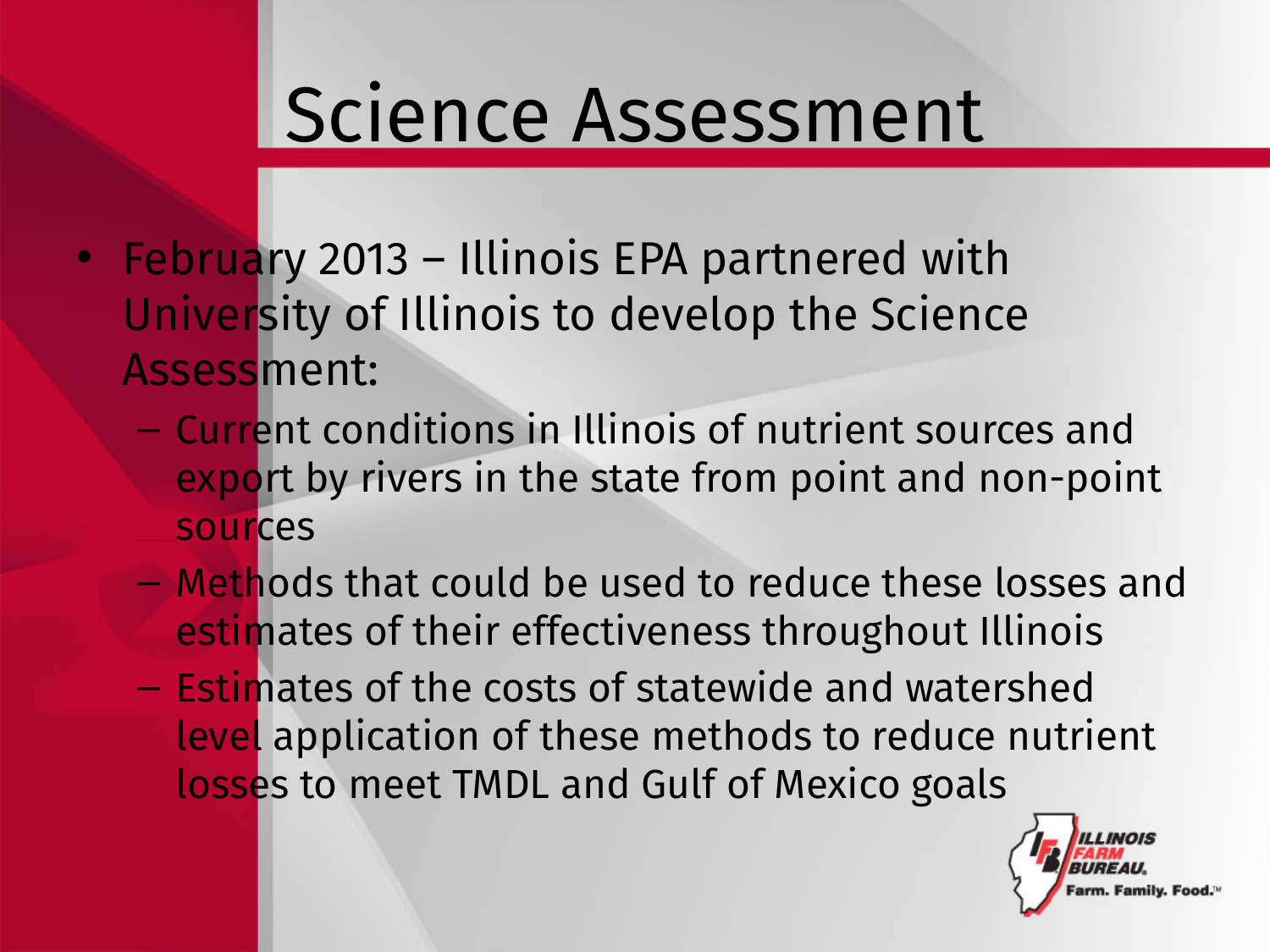

# Science Assessment
February 2013 – Illinois EPA partnered with University of Illinois to develop the Science Assessment:
Current conditions in Illinois of nutrient sources and export by rivers in the state from point and non-point sources
Methods that could be used to reduce these losses and estimates of their effectiveness throughout Illinois
Estimates of the costs of statewide and watershed level application of these methods to reduce nutrient losses to meet TMDL and Gulf of Mexico goals